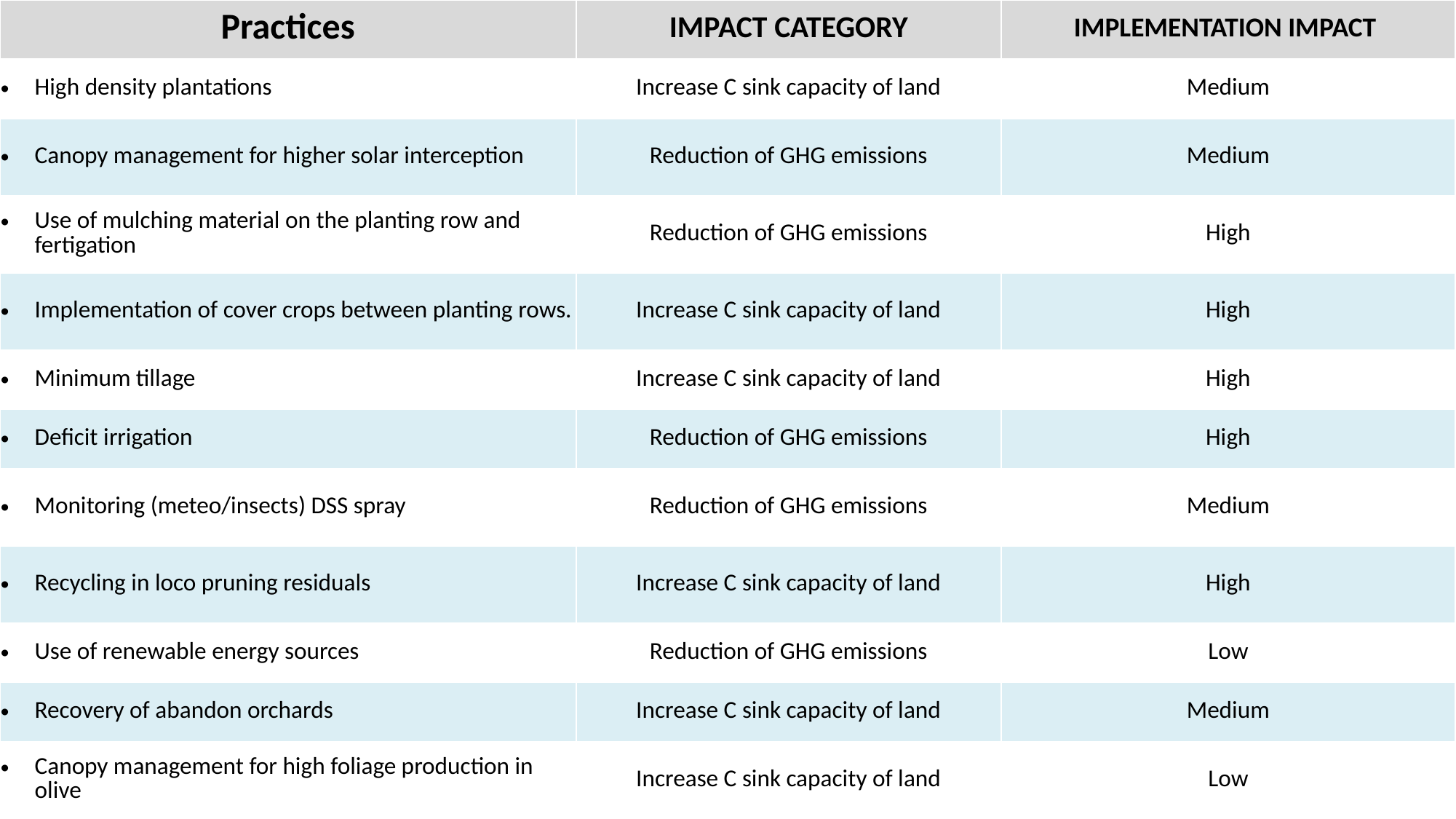

| Practices | IMPACT CATEGORY | IMPLEMENTATION IMPACT |
| --- | --- | --- |
| High density plantations | Increase C sink capacity of land | Medium |
| Canopy management for higher solar interception | Reduction of GHG emissions | Medium |
| Use of mulching material on the planting row and fertigation | Reduction of GHG emissions | High |
| Implementation of cover crops between planting rows. | Increase C sink capacity of land | High |
| Minimum tillage | Increase C sink capacity of land | High |
| Deficit irrigation | Reduction of GHG emissions | High |
| Monitoring (meteo/insects) DSS spray | Reduction of GHG emissions | Medium |
| Recycling in loco pruning residuals | Increase C sink capacity of land | High |
| Use of renewable energy sources | Reduction of GHG emissions | Low |
| Recovery of abandon orchards | Increase C sink capacity of land | Medium |
| Canopy management for high foliage production in olive | Increase C sink capacity of land | Low |